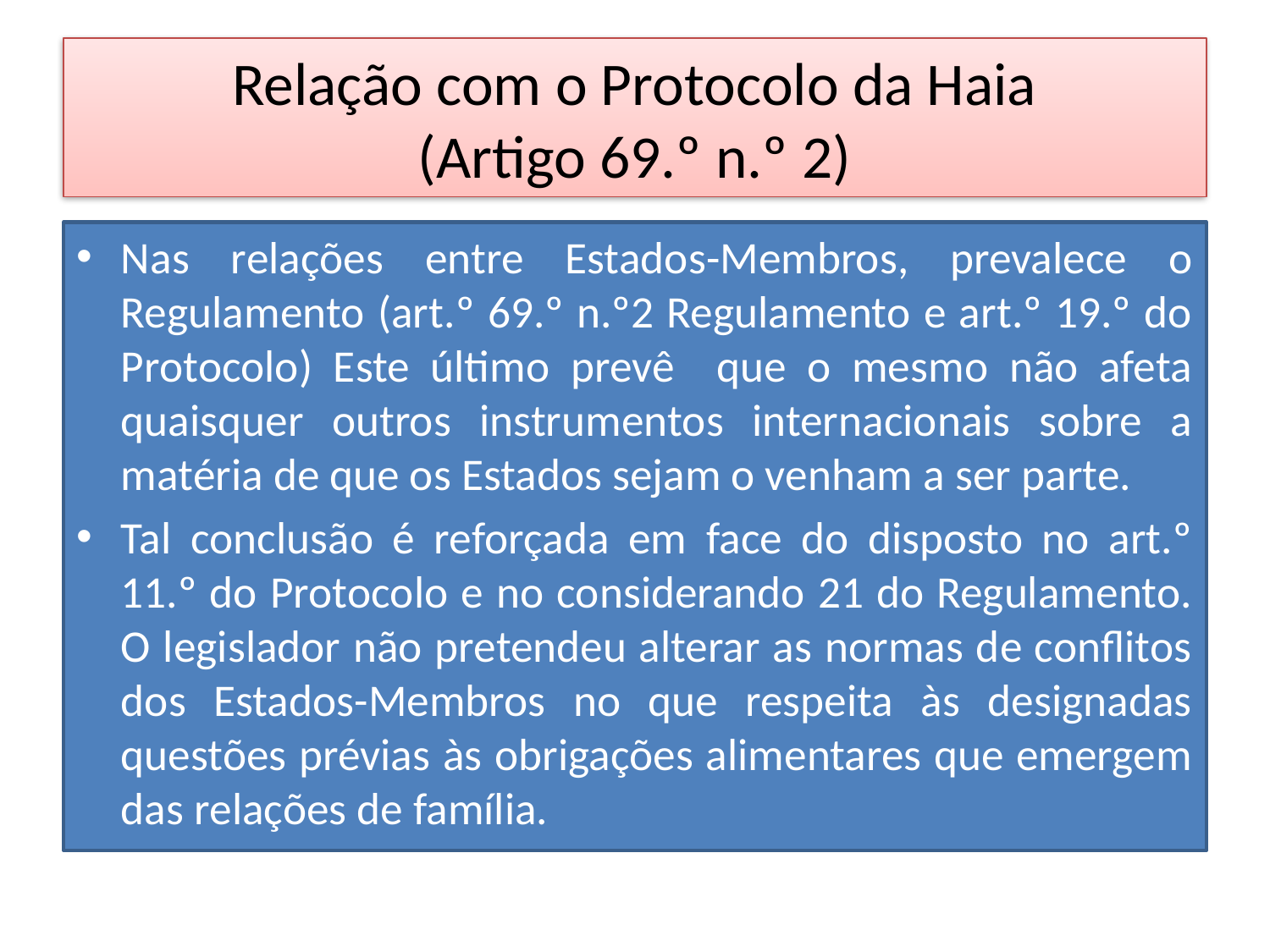

# Relação com o Protocolo da Haia (Artigo 69.º n.º 2)
Nas relações entre Estados-Membros, prevalece o Regulamento (art.º 69.º n.º2 Regulamento e art.º 19.º do Protocolo) Este último prevê  que o mesmo não afeta quaisquer outros instrumentos internacionais sobre a matéria de que os Estados sejam o venham a ser parte.
Tal conclusão é reforçada em face do disposto no art.º 11.º do Protocolo e no considerando 21 do Regulamento. O legislador não pretendeu alterar as normas de conflitos dos Estados-Membros no que respeita às designadas questões prévias às obrigações alimentares que emergem das relações de família.